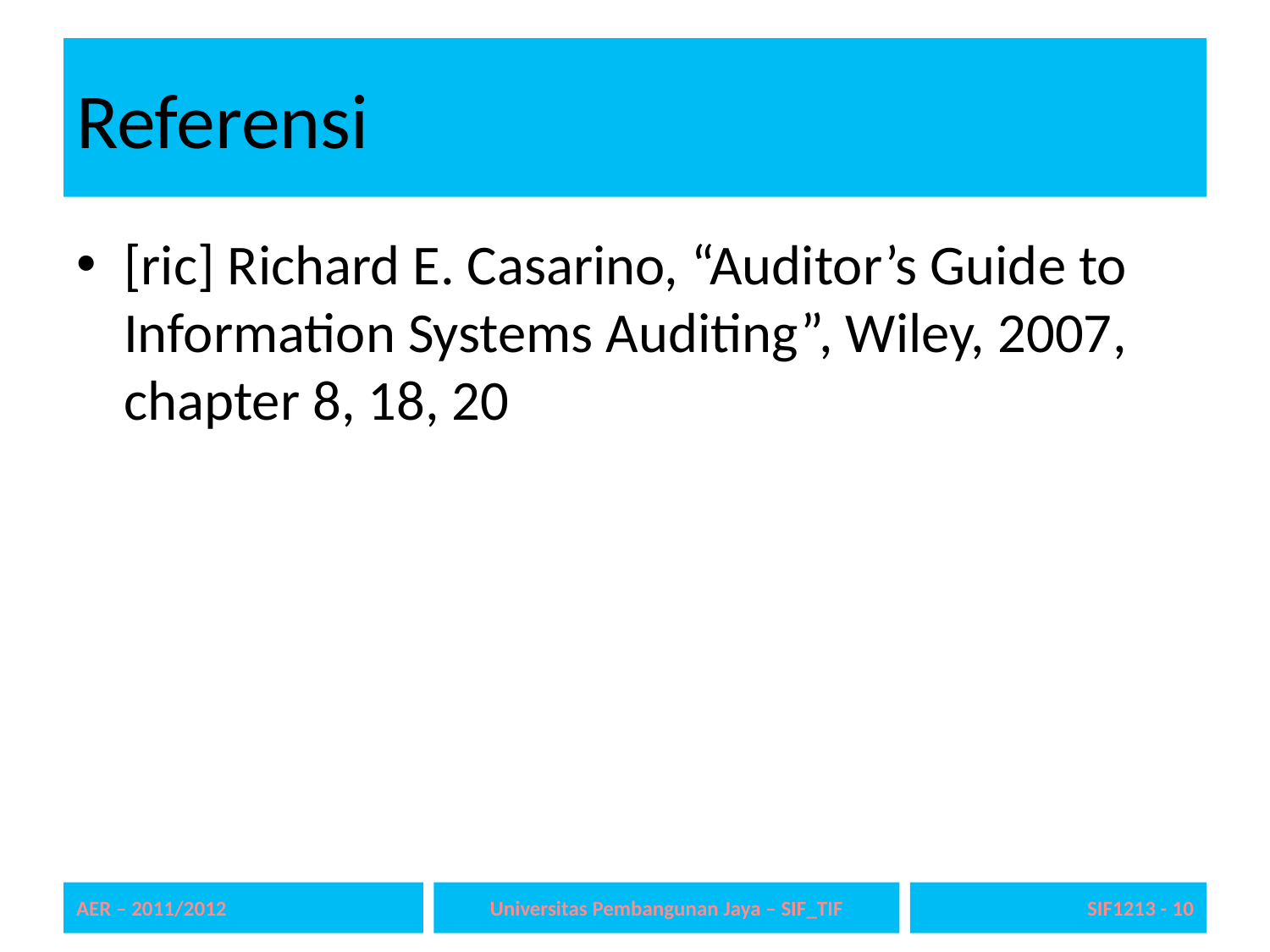

# Referensi
[ric] Richard E. Casarino, “Auditor’s Guide to Information Systems Auditing”, Wiley, 2007, chapter 8, 18, 20

AER – 2011/2012
Universitas Pembangunan Jaya – SIF_TIF
SIF1213 - 10